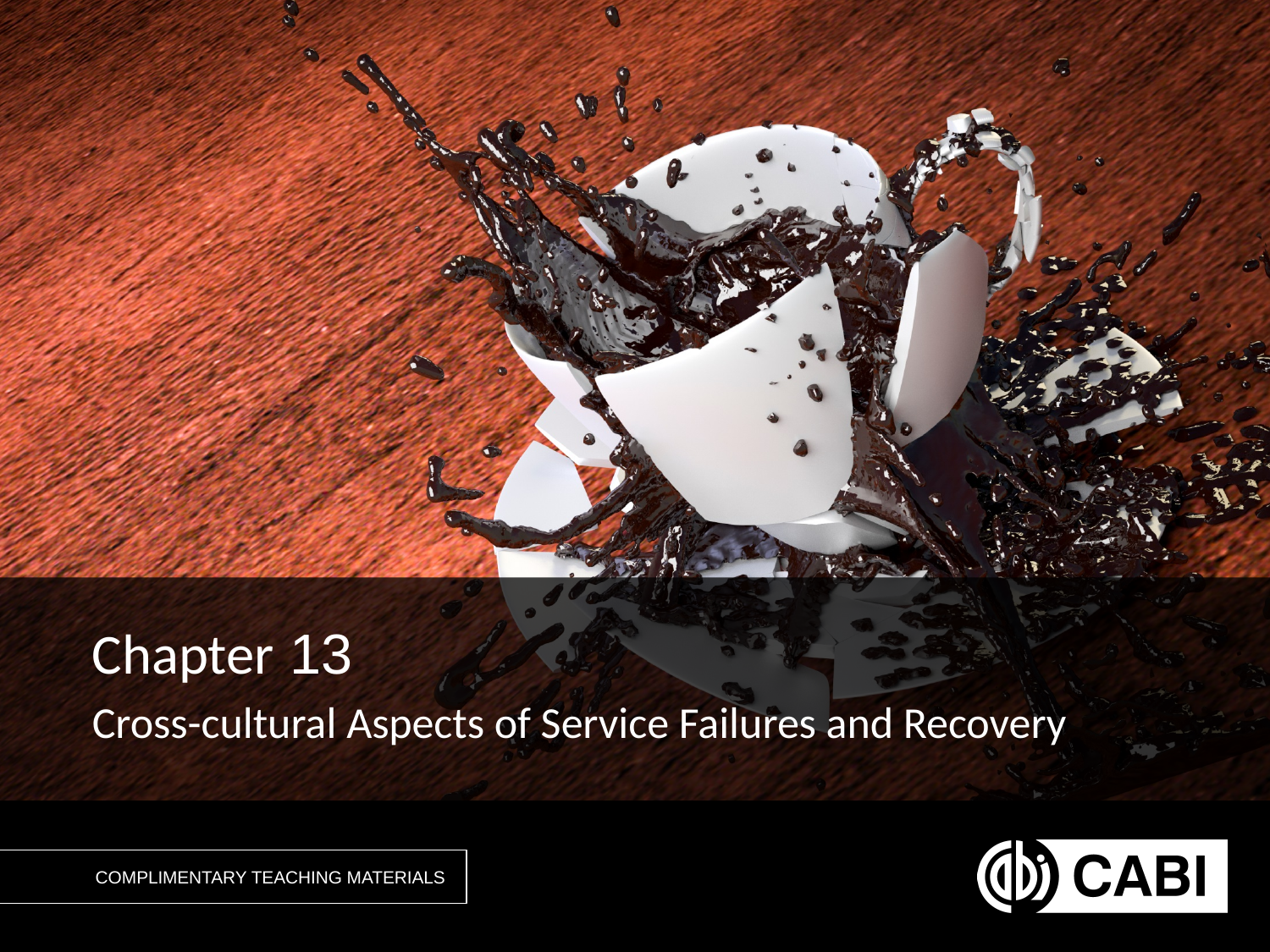

Chapter 13
Cross-cultural Aspects of Service Failures and Recovery